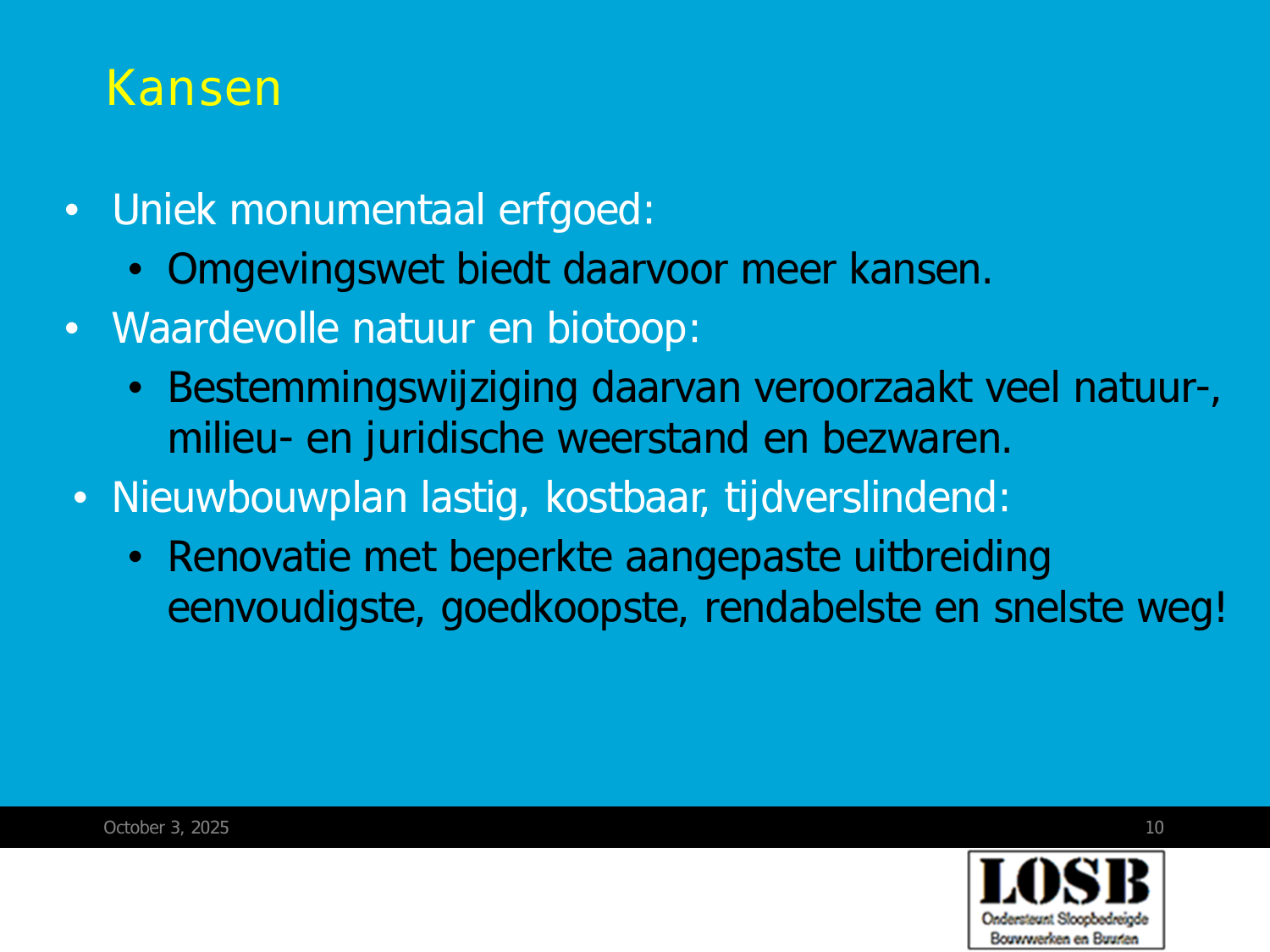

# Kansen
Uniek monumentaal erfgoed:
Omgevingswet biedt daarvoor meer kansen.
Waardevolle natuur en biotoop:
Bestemmingswijziging daarvan veroorzaakt veel natuur-, milieu- en juridische weerstand en bezwaren.
Nieuwbouwplan lastig, kostbaar, tijdverslindend:
Renovatie met beperkte aangepaste uitbreiding eenvoudigste, goedkoopste, rendabelste en snelste weg!

October 3, 2025
10